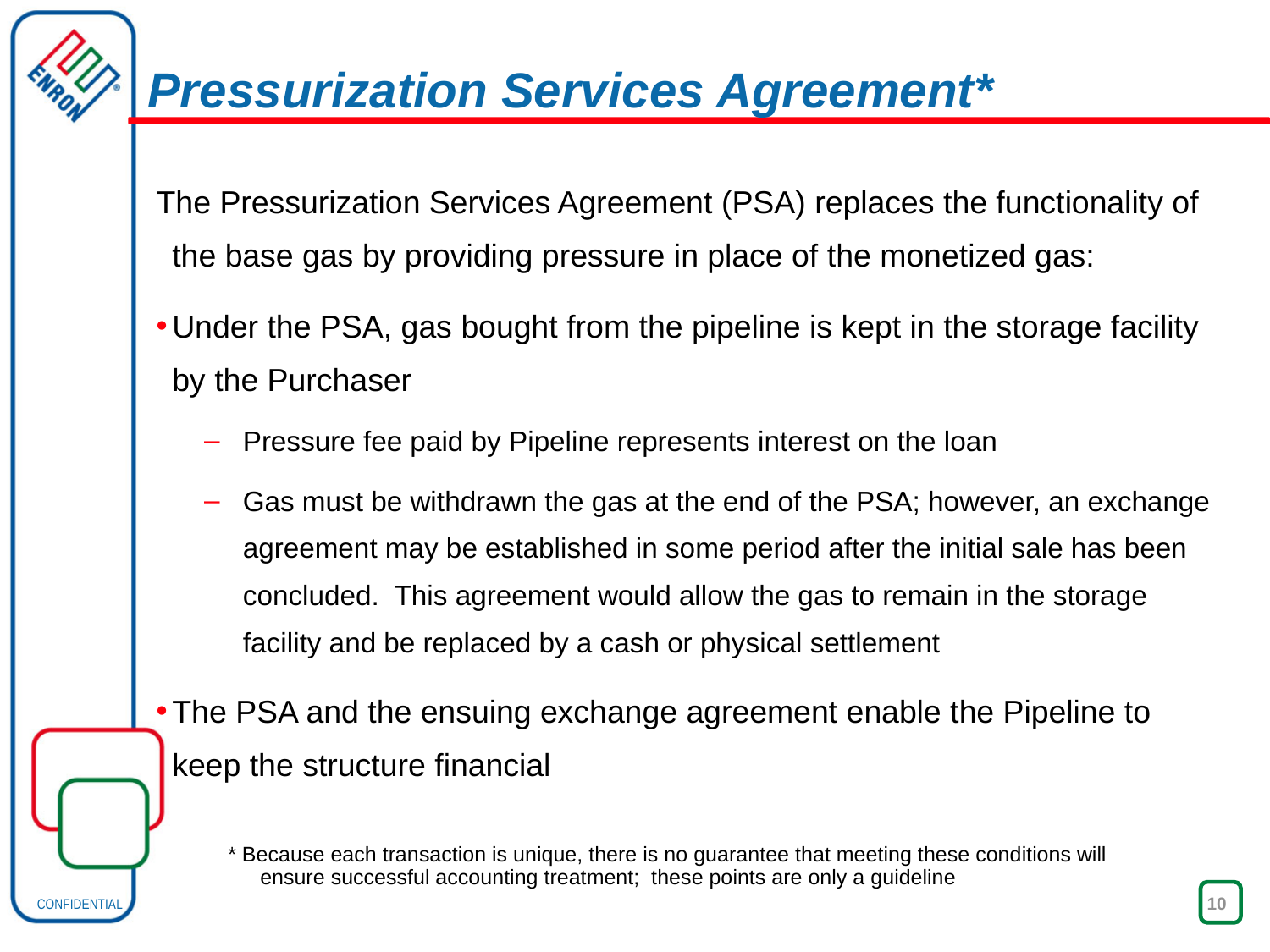

10
# Pressurization Services Agreement*

The Pressurization Services Agreement (PSA) replaces the functionality of the base gas by providing pressure in place of the monetized gas:
Under the PSA, gas bought from the pipeline is kept in the storage facility by the Purchaser
Pressure fee paid by Pipeline represents interest on the loan
Gas must be withdrawn the gas at the end of the PSA; however, an exchange agreement may be established in some period after the initial sale has been concluded.  This agreement would allow the gas to remain in the storage facility and be replaced by a cash or physical settlement
The PSA and the ensuing exchange agreement enable the Pipeline to keep the structure financial
* Because each transaction is unique, there is no guarantee that meeting these conditions will ensure successful accounting treatment;  these points are only a guideline